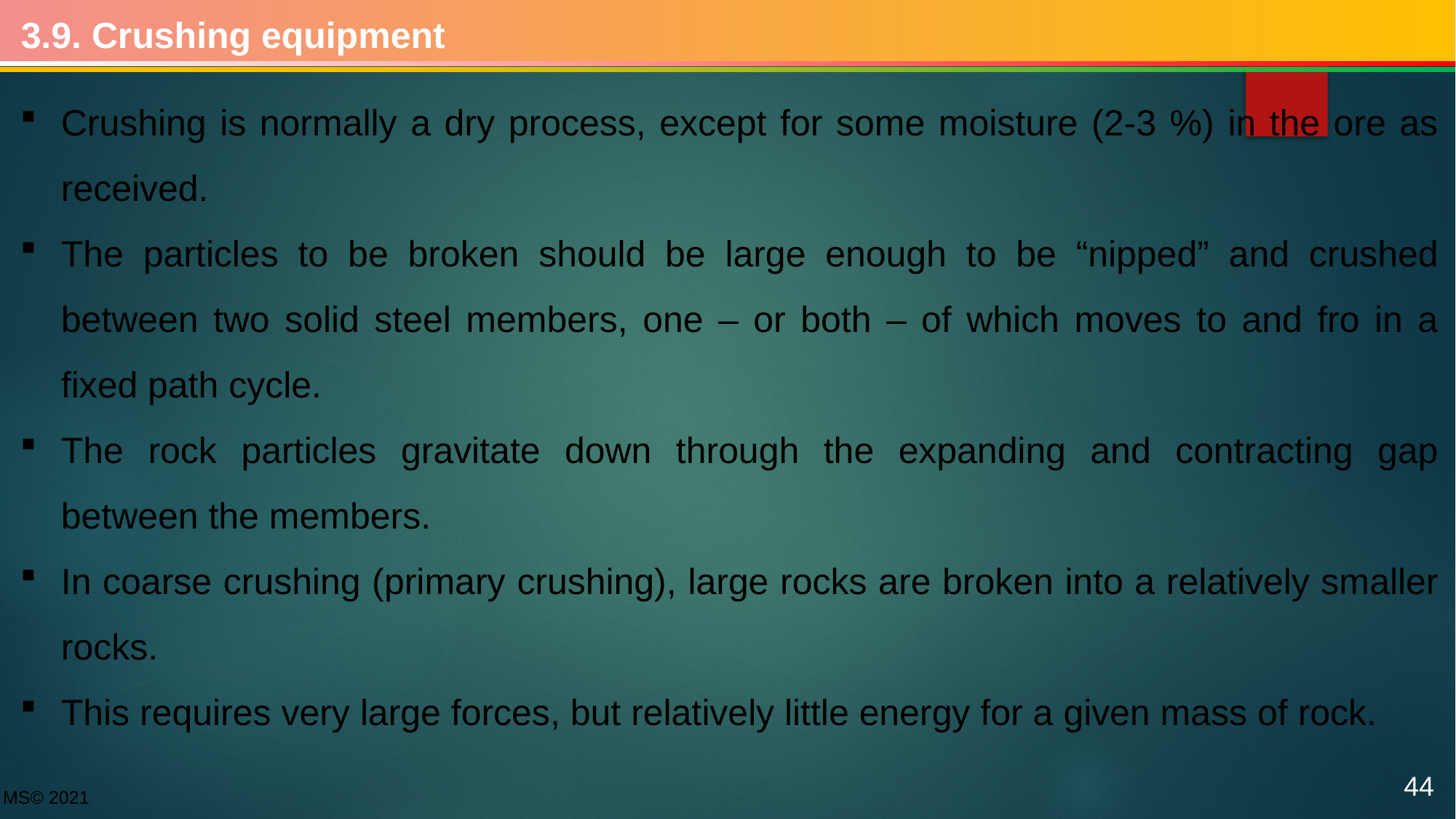

3.9. Crushing equipment

Crushing is normally a dry process, except for some moisture (2-3 %) in the ore as received.
The particles to be broken should be large enough to be “nipped” and crushed between two solid steel members, one – or both – of which moves to and fro in a fixed path cycle.
The rock particles gravitate down through the expanding and contracting gap between the members.
In coarse crushing (primary crushing), large rocks are broken into a relatively smaller rocks.
This requires very large forces, but relatively little energy for a given mass of rock.
44
MS© 2021